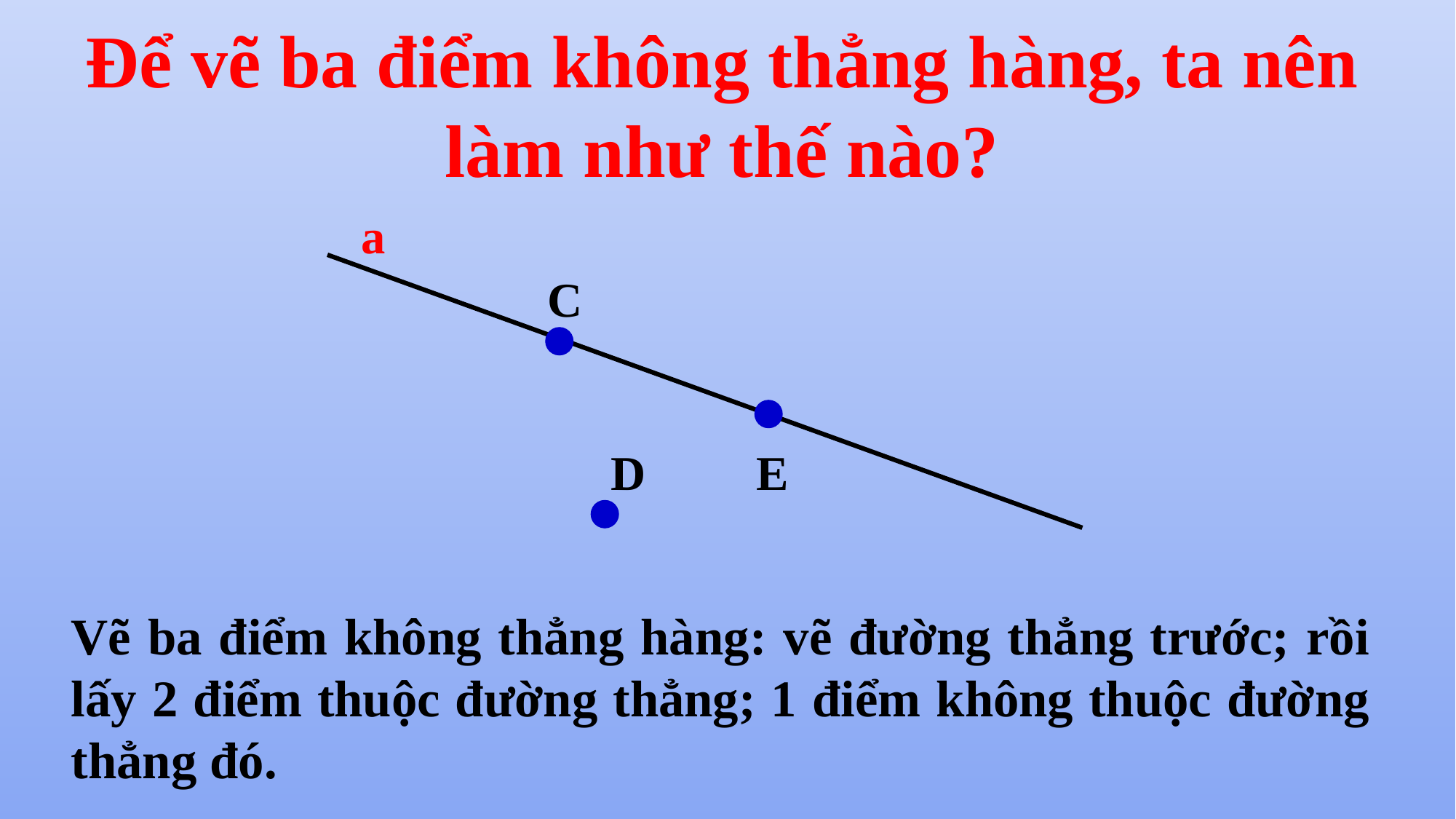

Để vẽ ba điểm không thẳng hàng, ta nên làm như thế nào?

a

C

E
D

Vẽ ba điểm không thẳng hàng: vẽ đường thẳng trước; rồi lấy 2 điểm thuộc đường thẳng; 1 điểm không thuộc đường thẳng đó.